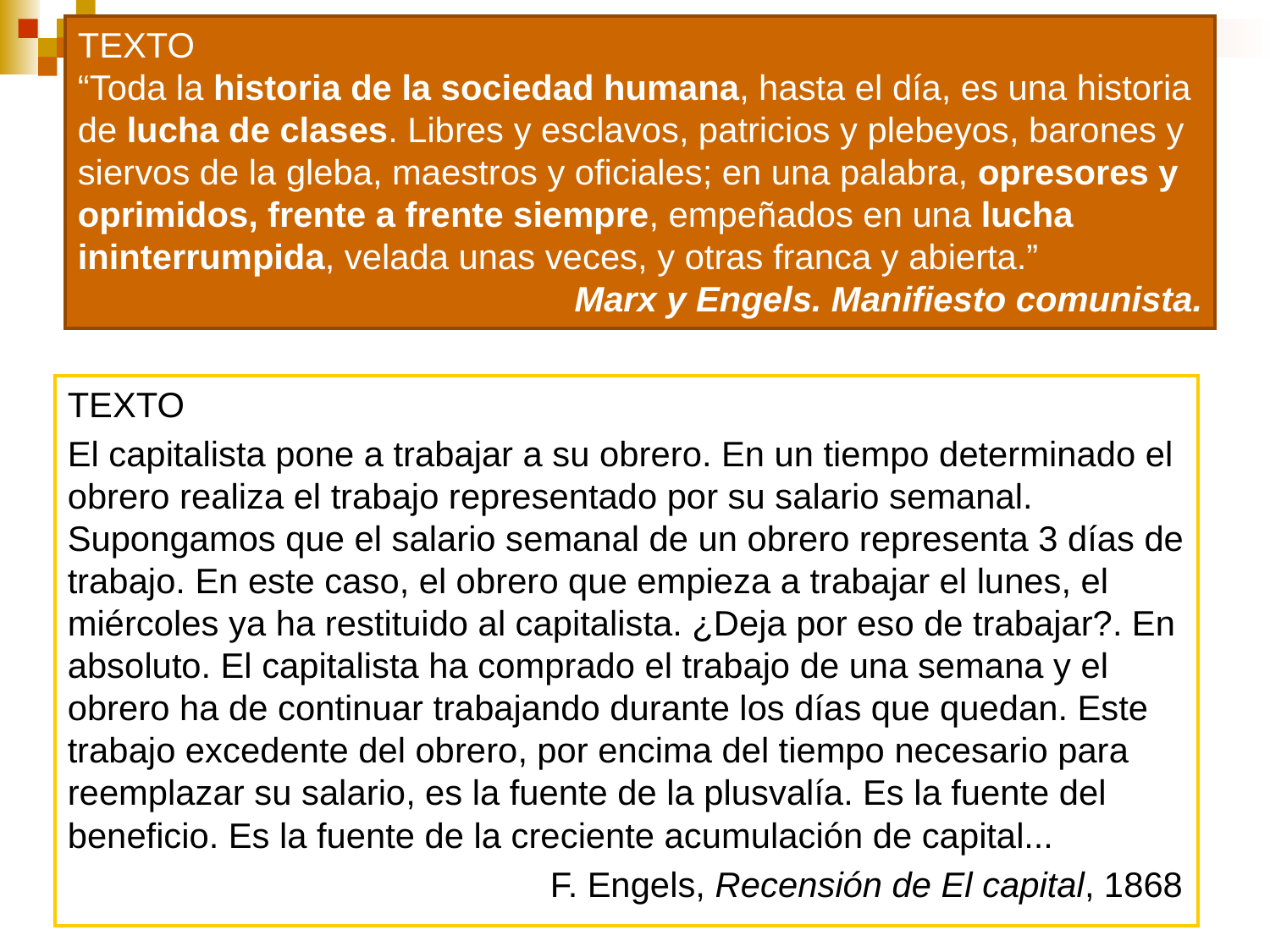

TEXTO
“Toda la historia de la sociedad humana, hasta el día, es una historia de lucha de clases. Libres y esclavos, patricios y plebeyos, barones y siervos de la gleba, maestros y oficiales; en una palabra, opresores y oprimidos, frente a frente siempre, empeñados en una lucha ininterrumpida, velada unas veces, y otras franca y abierta.”
Marx y Engels. Manifiesto comunista.
TEXTO
El capitalista pone a trabajar a su obrero. En un tiempo determinado el obrero realiza el trabajo representado por su salario semanal. Supongamos que el salario semanal de un obrero representa 3 días de trabajo. En este caso, el obrero que empieza a trabajar el lunes, el miércoles ya ha restituido al capitalista. ¿Deja por eso de trabajar?. En absoluto. El capitalista ha comprado el trabajo de una semana y el obrero ha de continuar trabajando durante los días que quedan. Este trabajo excedente del obrero, por encima del tiempo necesario para reemplazar su salario, es la fuente de la plusvalía. Es la fuente del beneficio. Es la fuente de la creciente acumulación de capital...
F. Engels, Recensión de El capital, 1868